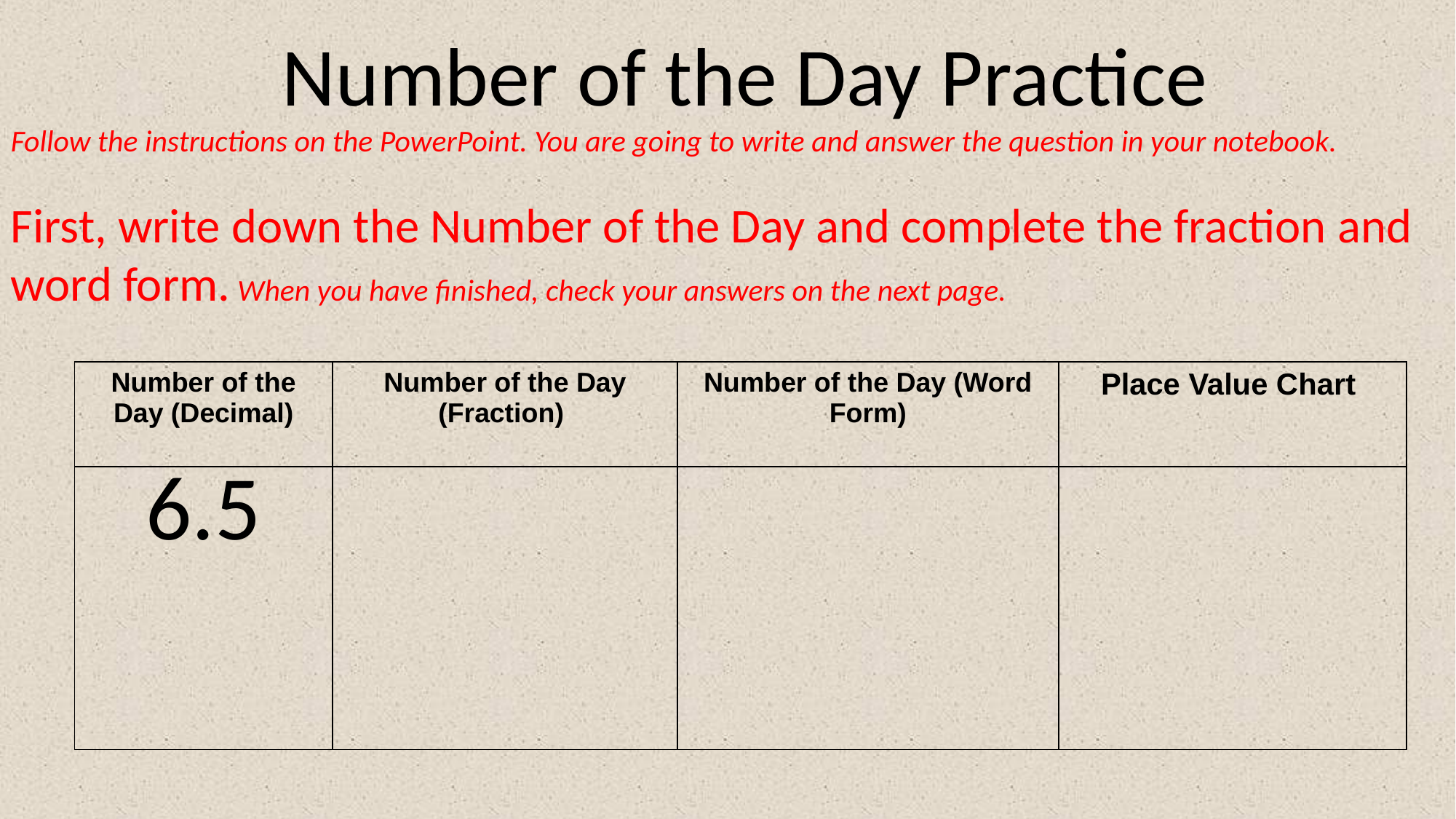

# Number of the Day Practice
Follow the instructions on the PowerPoint. You are going to write and answer the question in your notebook.

First, write down the Number of the Day and complete the fraction and word form. When you have finished, check your answers on the next page.
| Number of the Day (Decimal) | Number of the Day (Fraction) | Number of the Day (Word Form) | Place Value Chart |
| --- | --- | --- | --- |
| 6.5 |  |  |  |